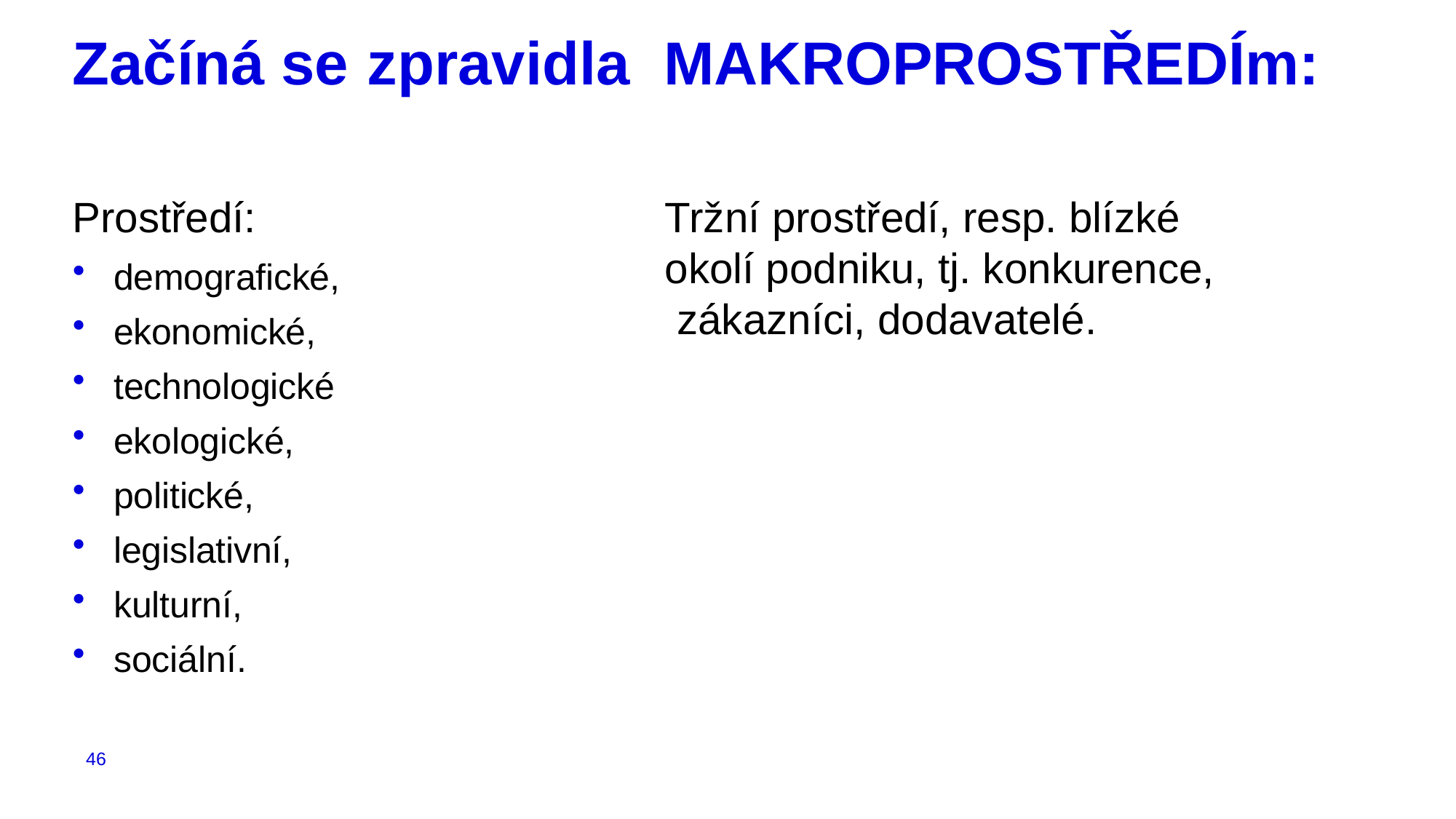

# Začíná se	zpravidla  MAKROPROSTŘEDÍm:
Prostředí:
Tržní prostředí, resp. blízké  okolí podniku, tj. konkurence,  zákazníci, dodavatelé.
demografické,
ekonomické,
technologické
ekologické,
politické,
legislativní,
kulturní,
sociální.
46